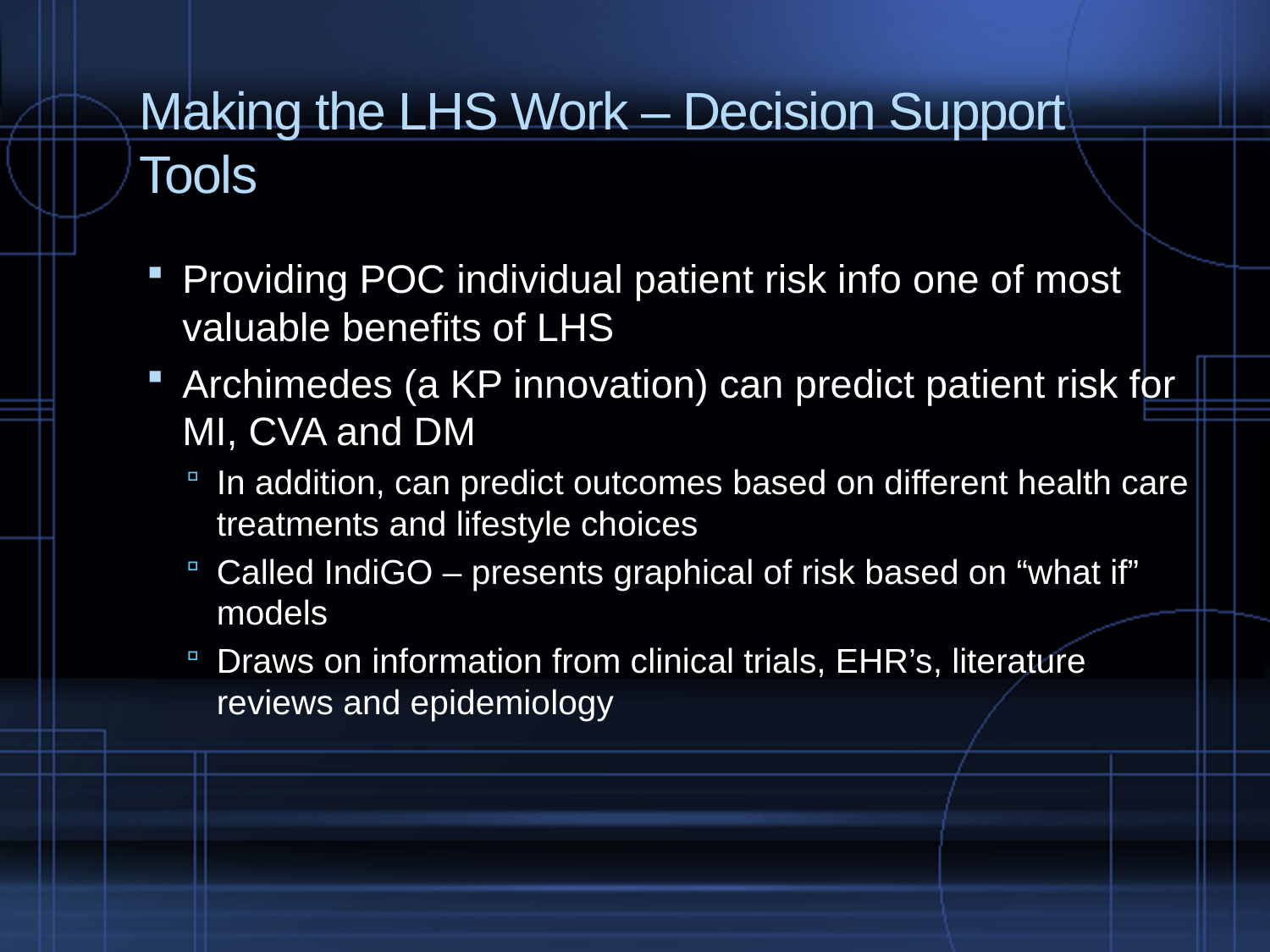

# Making the LHS Work – Decision Support Tools
Providing POC individual patient risk info one of most valuable benefits of LHS
Archimedes (a KP innovation) can predict patient risk for MI, CVA and DM
In addition, can predict outcomes based on different health care treatments and lifestyle choices
Called IndiGO – presents graphical of risk based on “what if” models
Draws on information from clinical trials, EHR’s, literature reviews and epidemiology